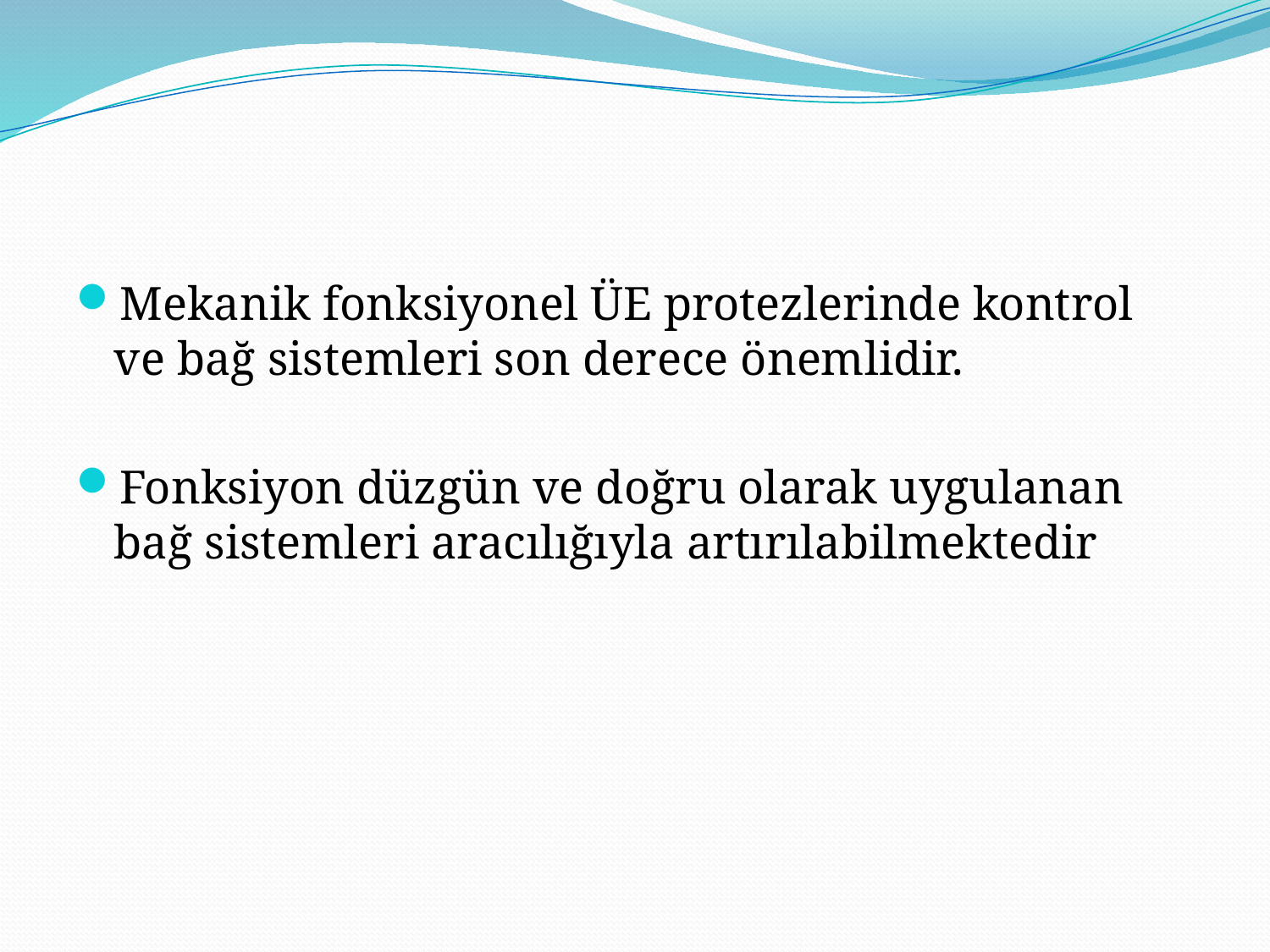

#
Mekanik fonksiyonel ÜE protezlerinde kontrol ve bağ sistemleri son derece önemlidir.

Fonksiyon düzgün ve doğru olarak uygulanan bağ sistemleri aracılığıyla artırılabilmektedir